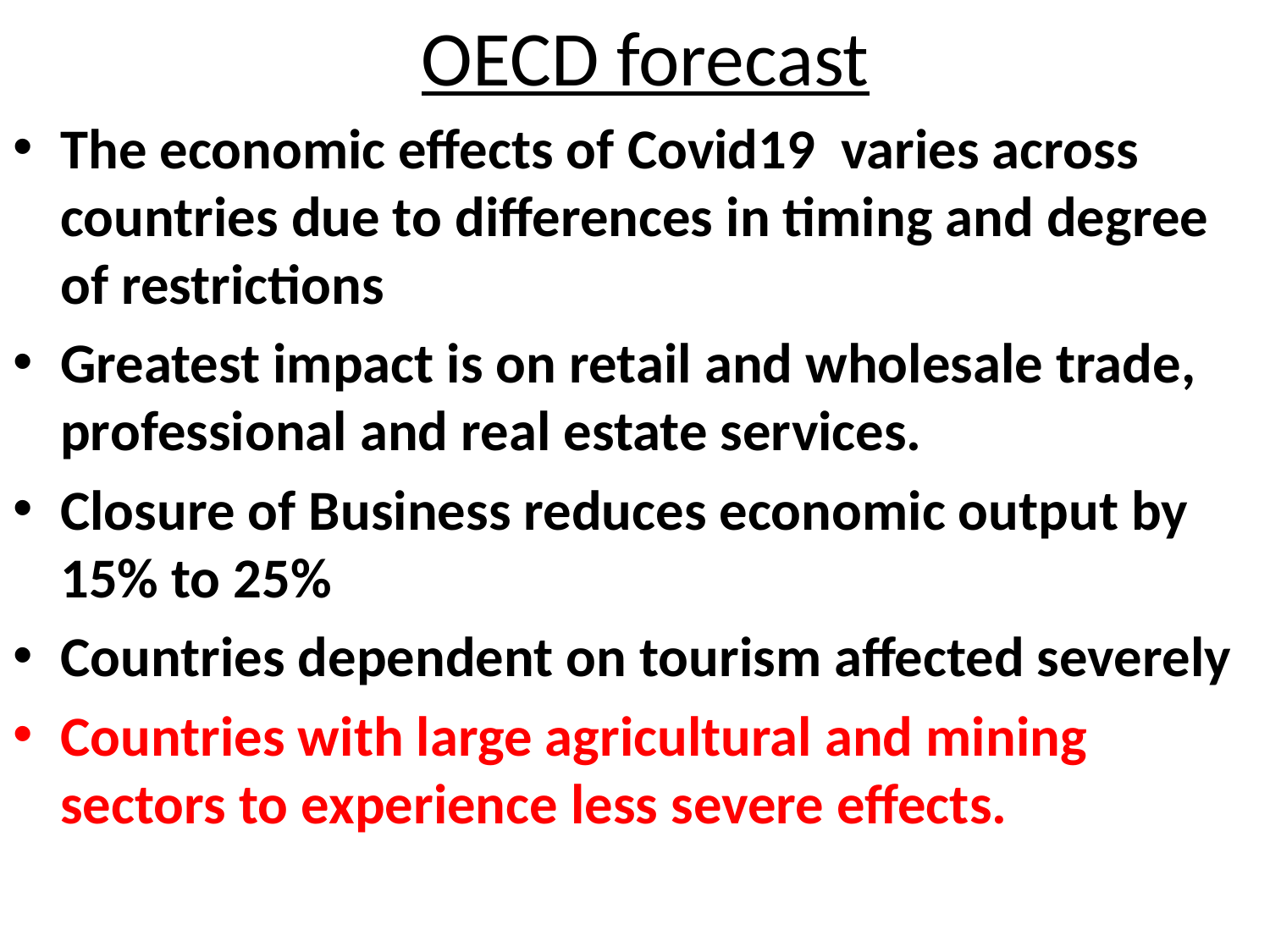

# OECD forecast
The economic effects of Covid19  varies across countries due to differences in timing and degree of restrictions
Greatest impact is on retail and wholesale trade, professional and real estate services.
Closure of Business reduces economic output by 15% to 25%
Countries dependent on tourism affected severely
Countries with large agricultural and mining sectors to experience less severe effects.